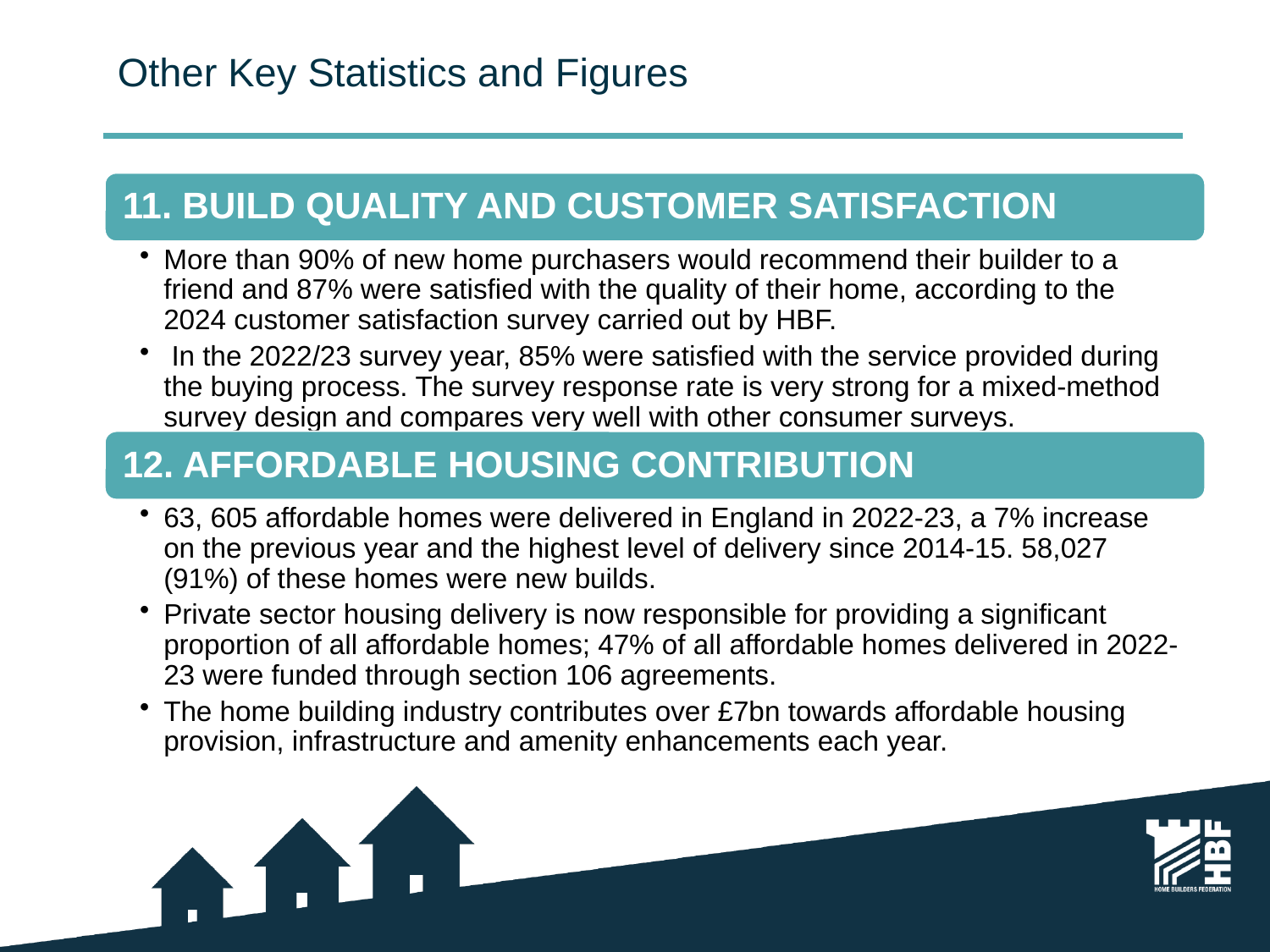

# Other Key Statistics and Figures
11. BUILD QUALITY AND CUSTOMER SATISFACTION
More than 90% of new home purchasers would recommend their builder to a friend and 87% were satisfied with the quality of their home, according to the 2024 customer satisfaction survey carried out by HBF.
 In the 2022/23 survey year, 85% were satisfied with the service provided during the buying process. The survey response rate is very strong for a mixed-method survey design and compares very well with other consumer surveys.
12. AFFORDABLE HOUSING CONTRIBUTION
63, 605 affordable homes were delivered in England in 2022-23, a 7% increase on the previous year and the highest level of delivery since 2014-15. 58,027 (91%) of these homes were new builds.
Private sector housing delivery is now responsible for providing a significant proportion of all affordable homes; 47% of all affordable homes delivered in 2022-23 were funded through section 106 agreements.
The home building industry contributes over £7bn towards affordable housing provision, infrastructure and amenity enhancements each year.